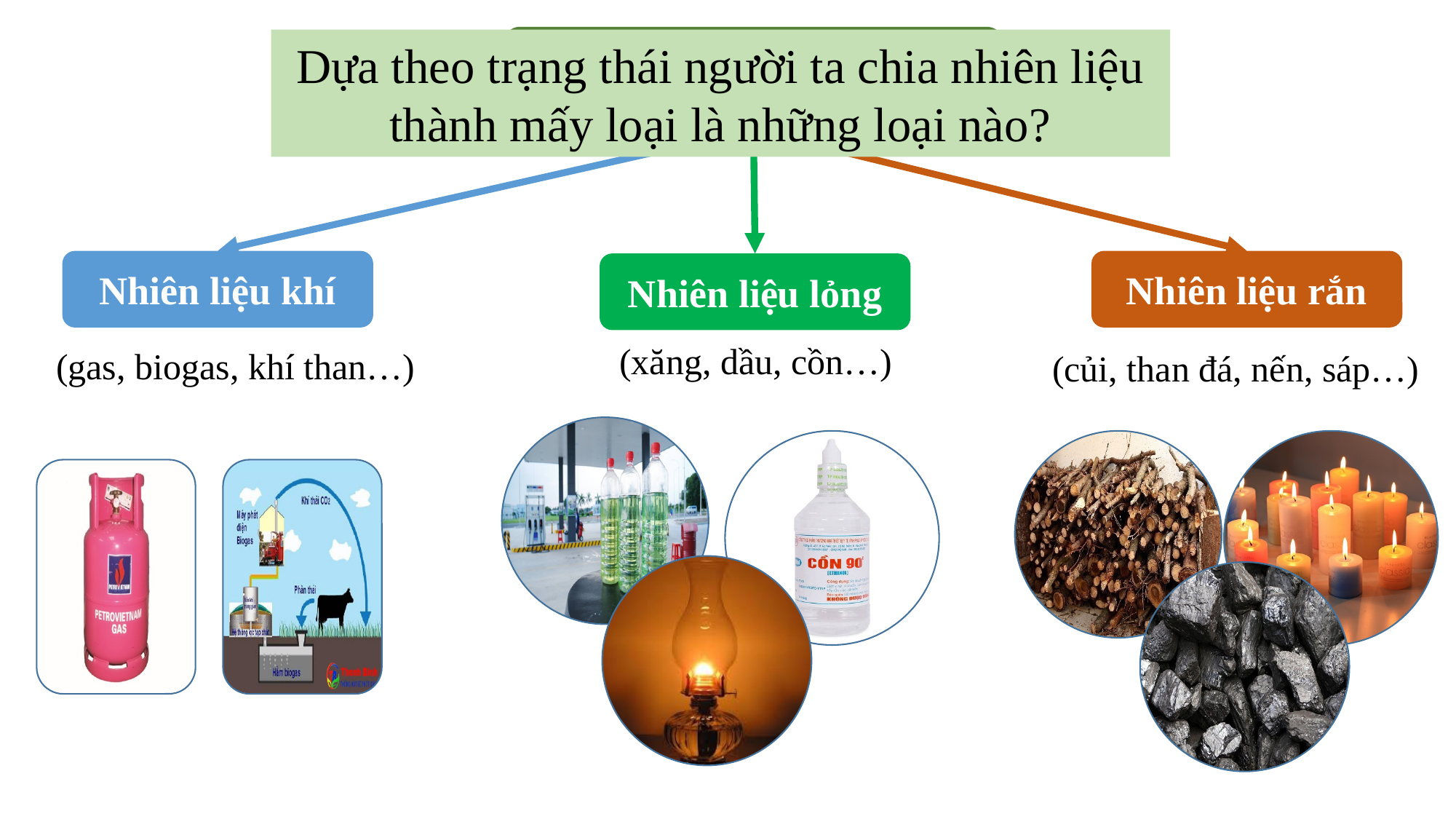

DỰA VÀO TRẠNG THÁI
NHIÊN LIỆU
Dựa theo trạng thái người ta chia nhiên liệu thành mấy loại là những loại nào?
Nhiên liệu rắn
Nhiên liệu khí
Nhiên liệu lỏng
(xăng, dầu, cồn…)
(gas, biogas, khí than…)
(củi, than đá, nến, sáp…)